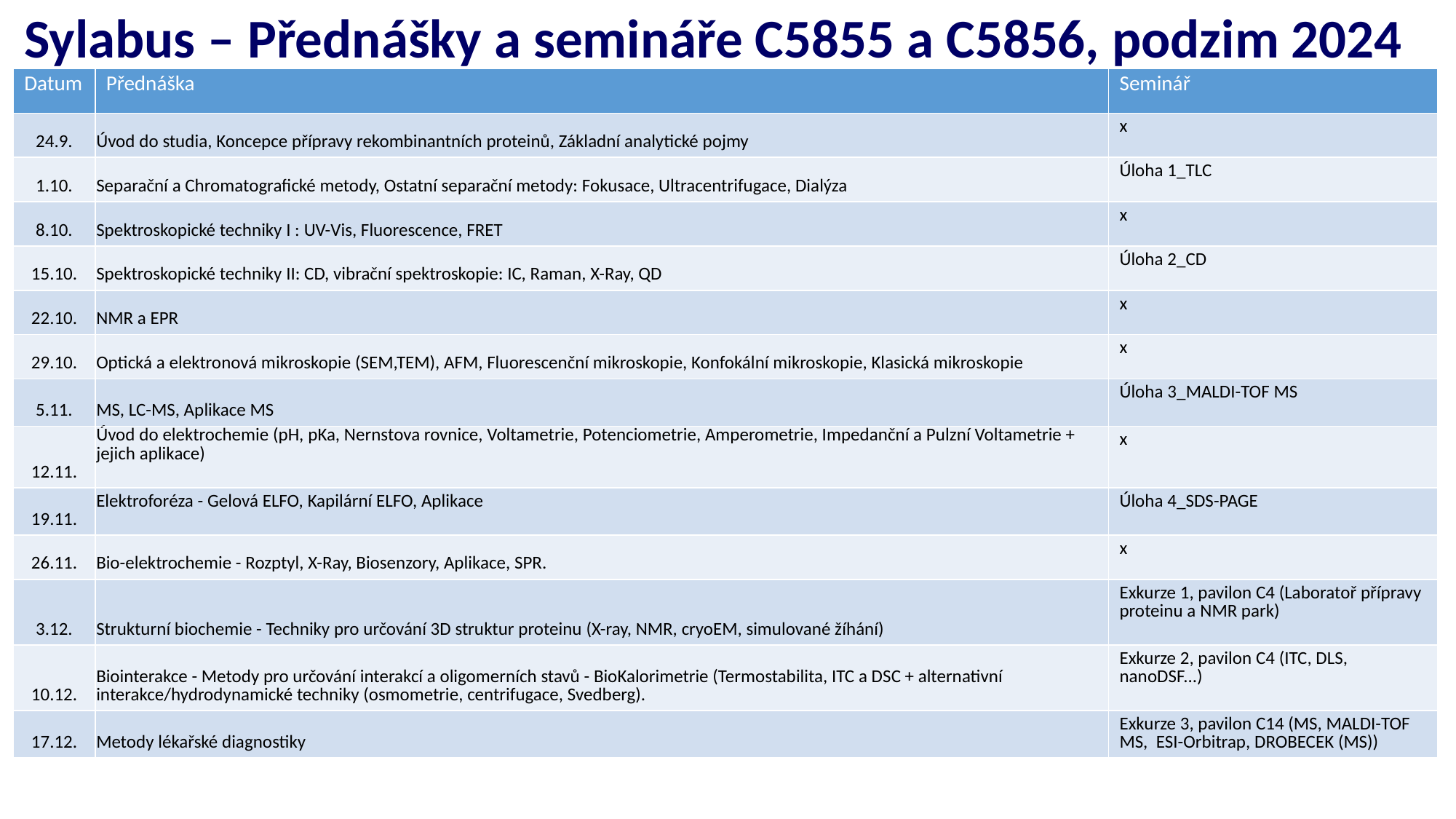

# Sylabus – Přednášky a semináře C5855 a C5856, podzim 2024
| Datum | Přednáška | Seminář |
| --- | --- | --- |
| 24.9. | Úvod do studia, Koncepce přípravy rekombinantních proteinů, Základní analytické pojmy | x |
| 1.10. | Separační a Chromatografické metody, Ostatní separační metody: Fokusace, Ultracentrifugace, Dialýza | Úloha 1\_TLC |
| 8.10. | Spektroskopické techniky I : UV-Vis, Fluorescence, FRET | x |
| 15.10. | Spektroskopické techniky II: CD, vibrační spektroskopie: IC, Raman, X-Ray, QD | Úloha 2\_CD |
| 22.10. | NMR a EPR | x |
| 29.10. | Optická a elektronová mikroskopie (SEM,TEM), AFM, Fluorescenční mikroskopie, Konfokální mikroskopie, Klasická mikroskopie | x |
| 5.11. | MS, LC-MS, Aplikace MS | Úloha 3\_MALDI-TOF MS |
| 12.11. | Úvod do elektrochemie (pH, pKa, Nernstova rovnice, Voltametrie, Potenciometrie, Amperometrie, Impedanční a Pulzní Voltametrie + jejich aplikace) | x |
| 19.11. | Elektroforéza - Gelová ELFO, Kapilární ELFO, Aplikace | Úloha 4\_SDS-PAGE |
| 26.11. | Bio-elektrochemie - Rozptyl, X-Ray, Biosenzory, Aplikace, SPR. | x |
| 3.12. | Strukturní biochemie - Techniky pro určování 3D struktur proteinu (X-ray, NMR, cryoEM, simulované žíhání) | Exkurze 1, pavilon C4 (Laboratoř přípravy proteinu a NMR park) |
| 10.12. | Biointerakce - Metody pro určování interakcí a oligomerních stavů - BioKalorimetrie (Termostabilita, ITC a DSC + alternativní interakce/hydrodynamické techniky (osmometrie, centrifugace, Svedberg). | Exkurze 2, pavilon C4 (ITC, DLS, nanoDSF...) |
| 17.12. | Metody lékařské diagnostiky | Exkurze 3, pavilon C14 (MS, MALDI-TOF MS, ESI-Orbitrap, DROBECEK (MS)) |